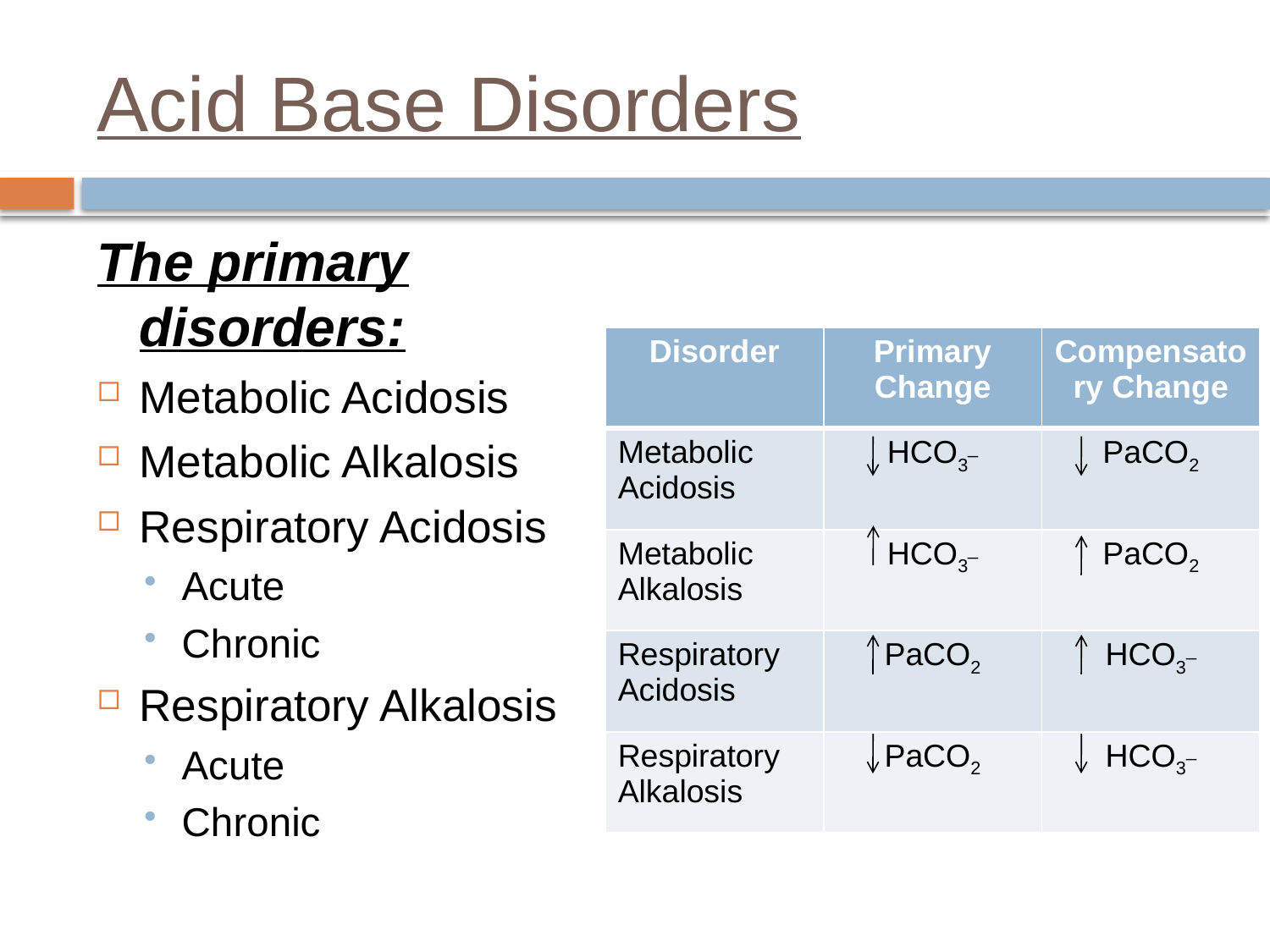

# Acid Base Disorders
The primary disorders:
Metabolic Acidosis
Metabolic Alkalosis
Respiratory Acidosis
Acute
Chronic
Respiratory Alkalosis
Acute
Chronic

| Disorder | Primary Change | Compensatory Change |
| --- | --- | --- |
| Metabolic Acidosis | HCO3\_ | PaCO2 |
| Metabolic Alkalosis | HCO3\_ | PaCO2 |
| Respiratory Acidosis | PaCO2 | HCO3\_ |
| Respiratory Alkalosis | PaCO2 | HCO3\_ |